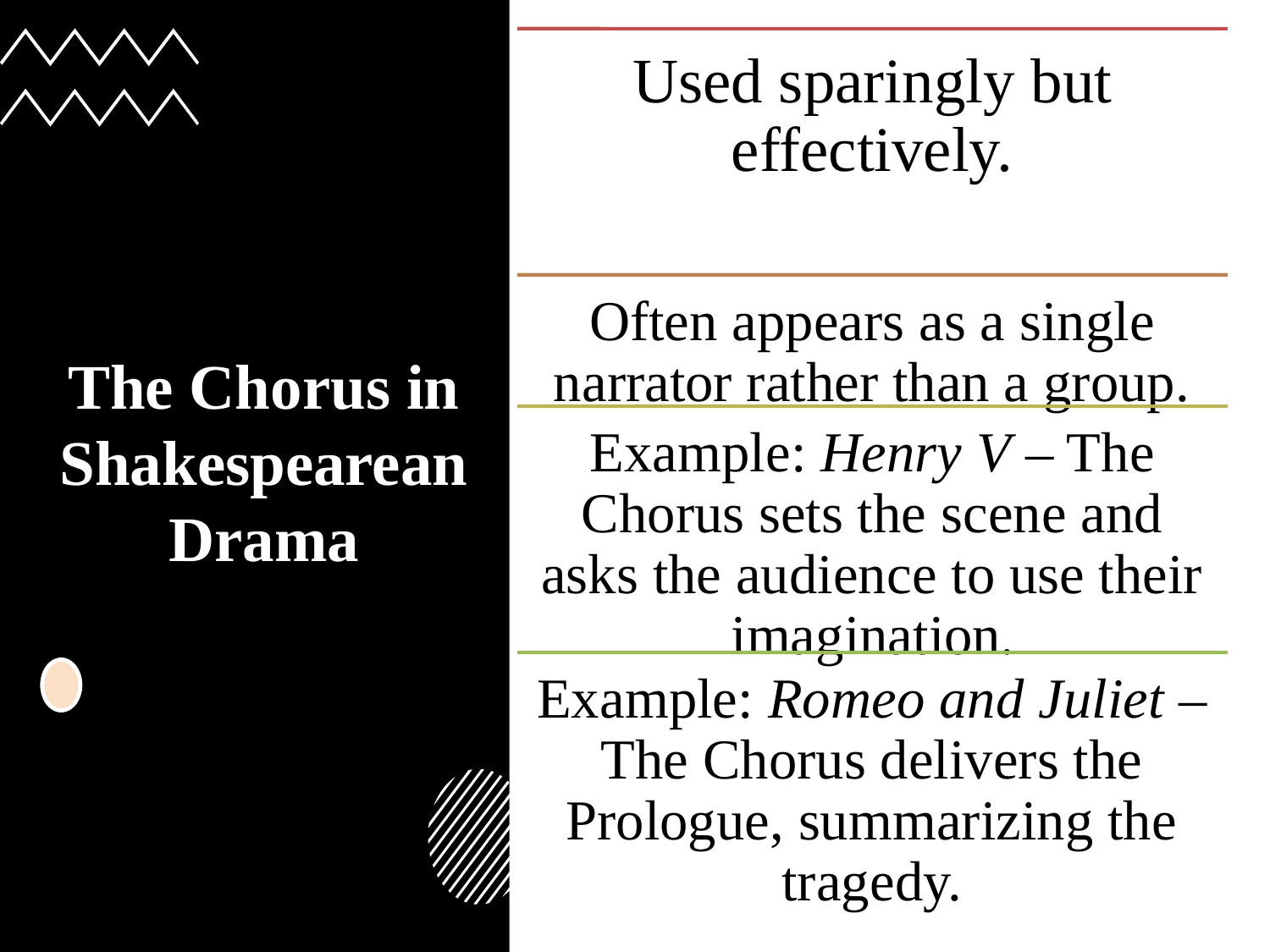

Used sparingly but effectively.
Often appears as a single narrator rather than a group.
Example: Henry V – The Chorus sets the scene and asks the audience to use their imagination.
Example: Romeo and Juliet – The Chorus delivers the Prologue, summarizing the tragedy.
# The Chorus in Shakespearean Drama